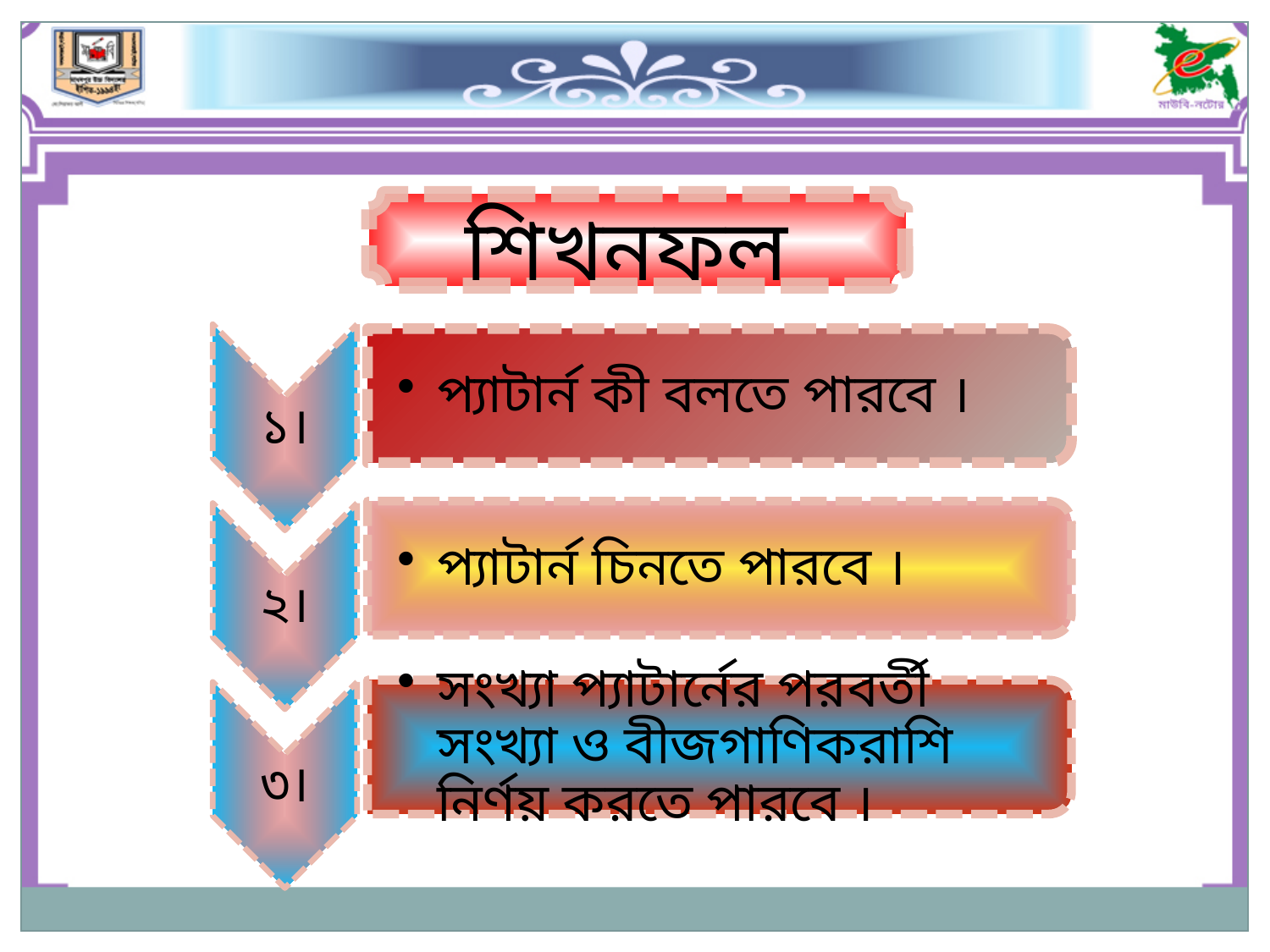

শিখনফল
১।
প্যাটার্ন কী বলতে পারবে ।
২।
প্যাটার্ন চিনতে পারবে ।
৩।
সংখ্যা প্যাটার্নের পরবর্তী সংখ্যা ও বীজগাণিকরাশি নির্ণয় করতে পারবে ।